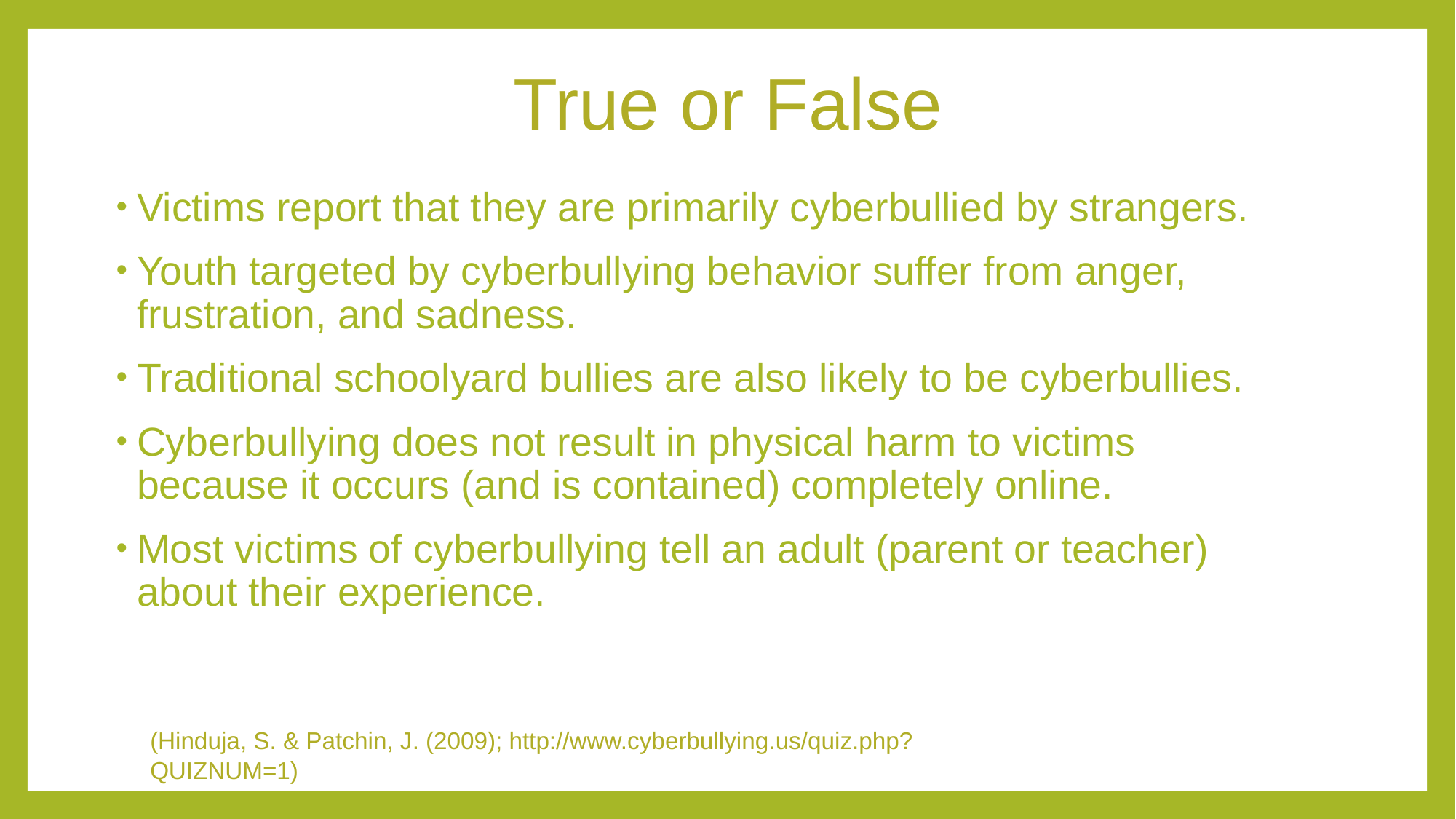

# True or False
Victims report that they are primarily cyberbullied by strangers.
Youth targeted by cyberbullying behavior suffer from anger, frustration, and sadness.
Traditional schoolyard bullies are also likely to be cyberbullies.
Cyberbullying does not result in physical harm to victims because it occurs (and is contained) completely online.
Most victims of cyberbullying tell an adult (parent or teacher) about their experience.

(Hinduja, S. & Patchin, J. (2009); http://www.cyberbullying.us/quiz.php?QUIZNUM=1)